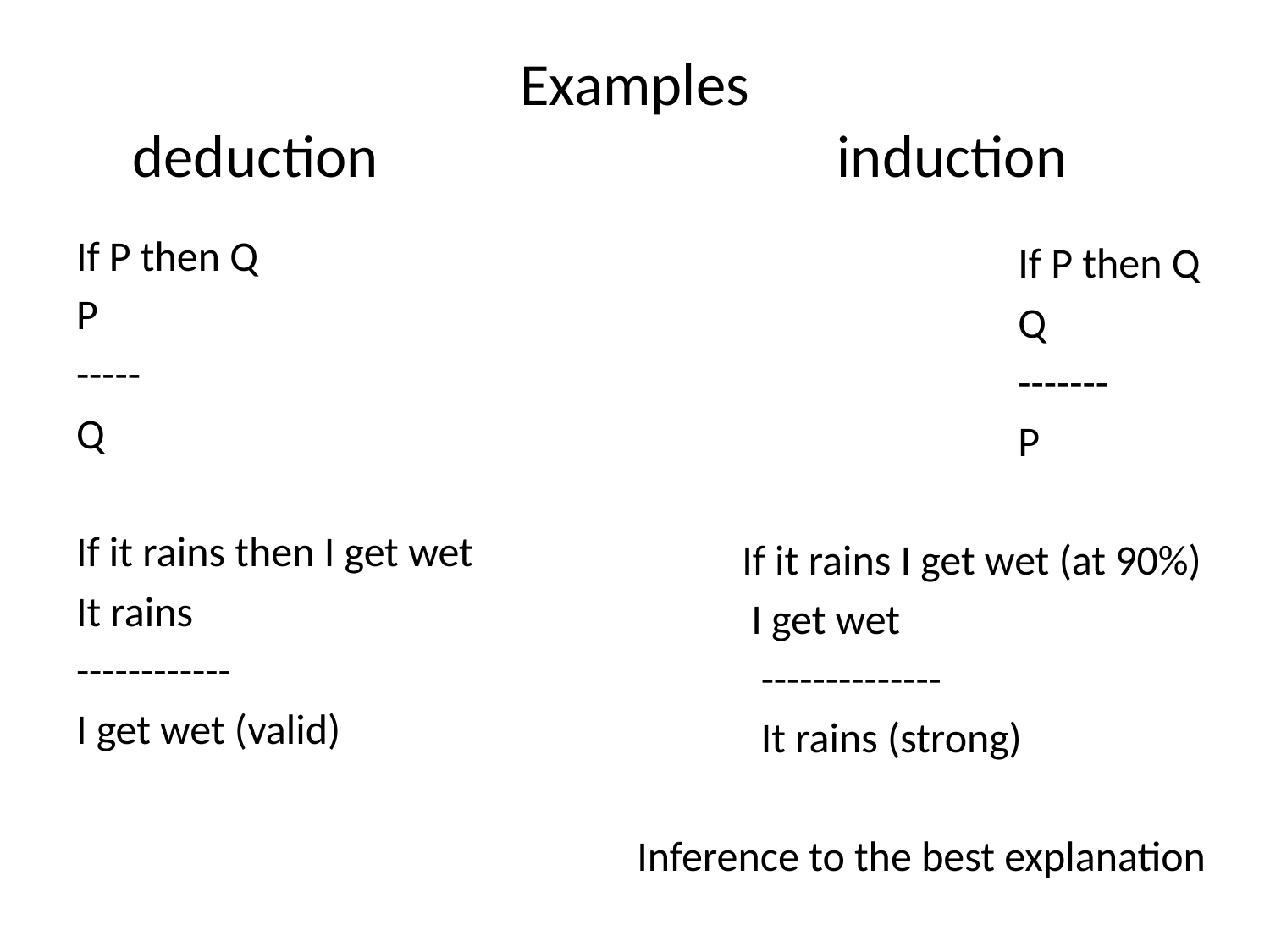

# Examples deduction                                  induction
If P then Q
P
-----
Q

If it rains then I get wet
It rains
------------
I get wet (valid)
			If P then Q
			Q
			-------
			P

           If it rains I get wet (at 90%)
            I get wet
             --------------
             It rains (strong)

Inference to the best explanation